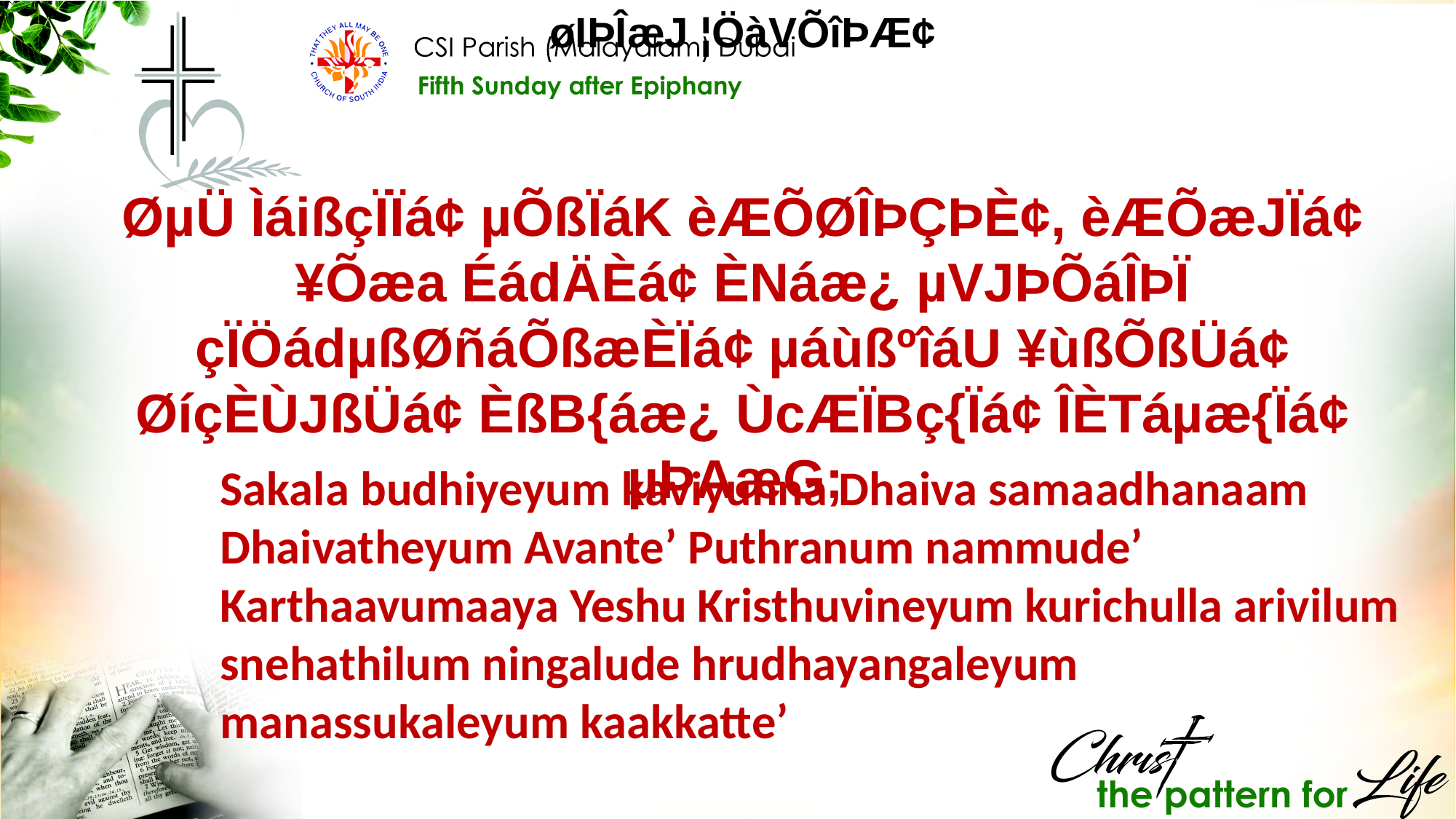

øIÞÎæJ ¦ÖàVÕîÞÆ¢
ØµÜ ÌáißçÏÏá¢ µÕßÏáK èÆÕØÎÞÇÞÈ¢, èÆÕæJÏá¢ ¥Õæa ÉádÄÈá¢ ÈNáæ¿ µVJÞÕáÎÞÏ çÏÖádµßØñáÕßæÈÏá¢ µáùßºîáU ¥ùßÕßÜá¢ ØíçÈÙJßÜá¢ ÈßB{áæ¿ ÙcÆÏBç{Ïá¢ ÎÈTáµæ{Ïá¢ µÞAæG;
Sakala budhiyeyum kaviyunna Dhaiva samaadhanaam Dhaivatheyum Avante’ Puthranum nammude’ Karthaavumaaya Yeshu Kristhuvineyum kurichulla arivilum snehathilum ningalude hrudhayangaleyum manassukaleyum kaakkatte’